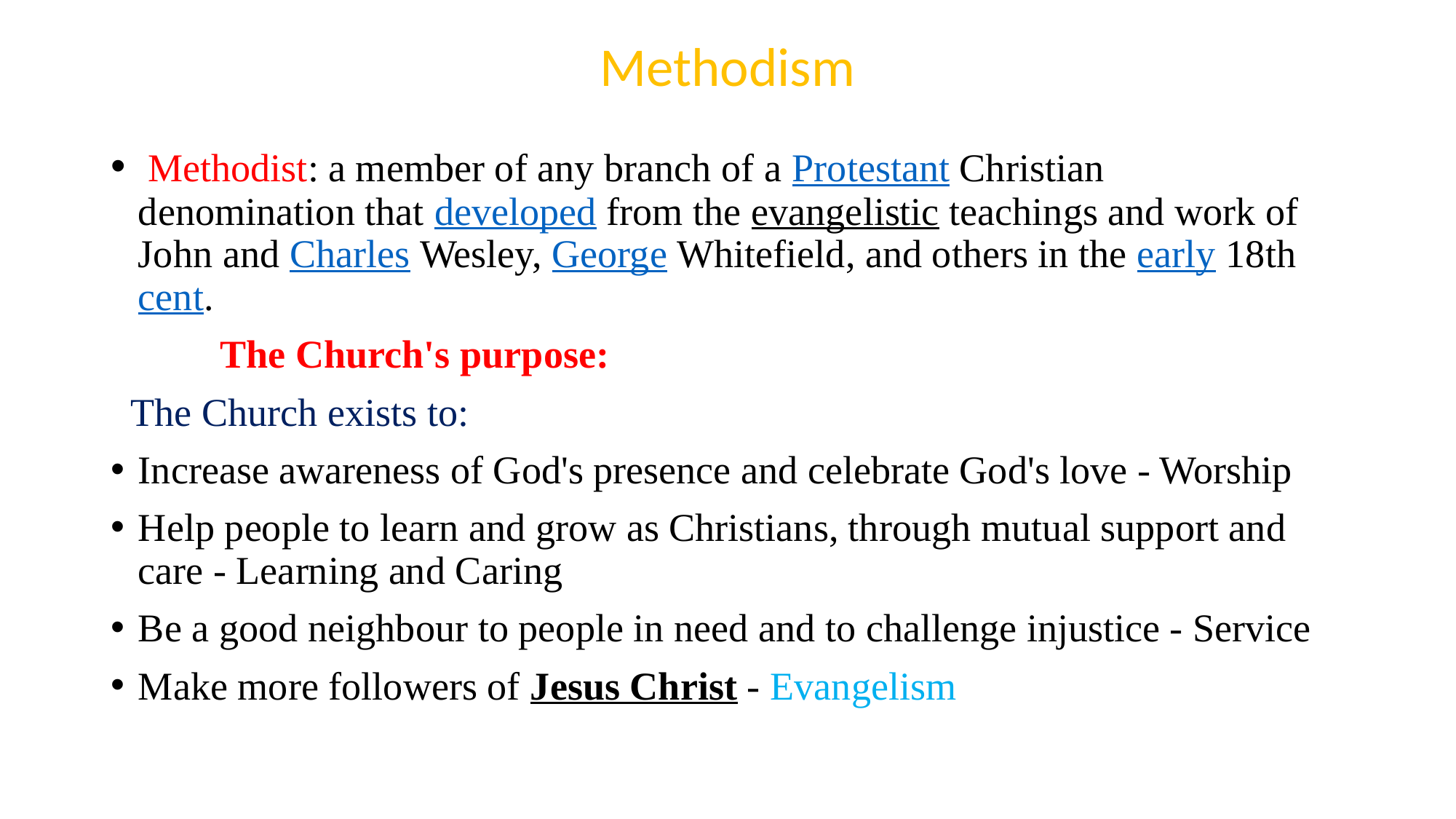

# Methodism
 Methodist: a member of any branch of a Protestant Christian denomination that developed from the evangelistic teachings and work of John and Charles Wesley, George Whitefield, and others in the early 18th cent.
	The Church's purpose:
  The Church exists to:
Increase awareness of God's presence and celebrate God's love - Worship
Help people to learn and grow as Christians, through mutual support and care - Learning and Caring
Be a good neighbour to people in need and to challenge injustice - Service
Make more followers of Jesus Christ - Evangelism